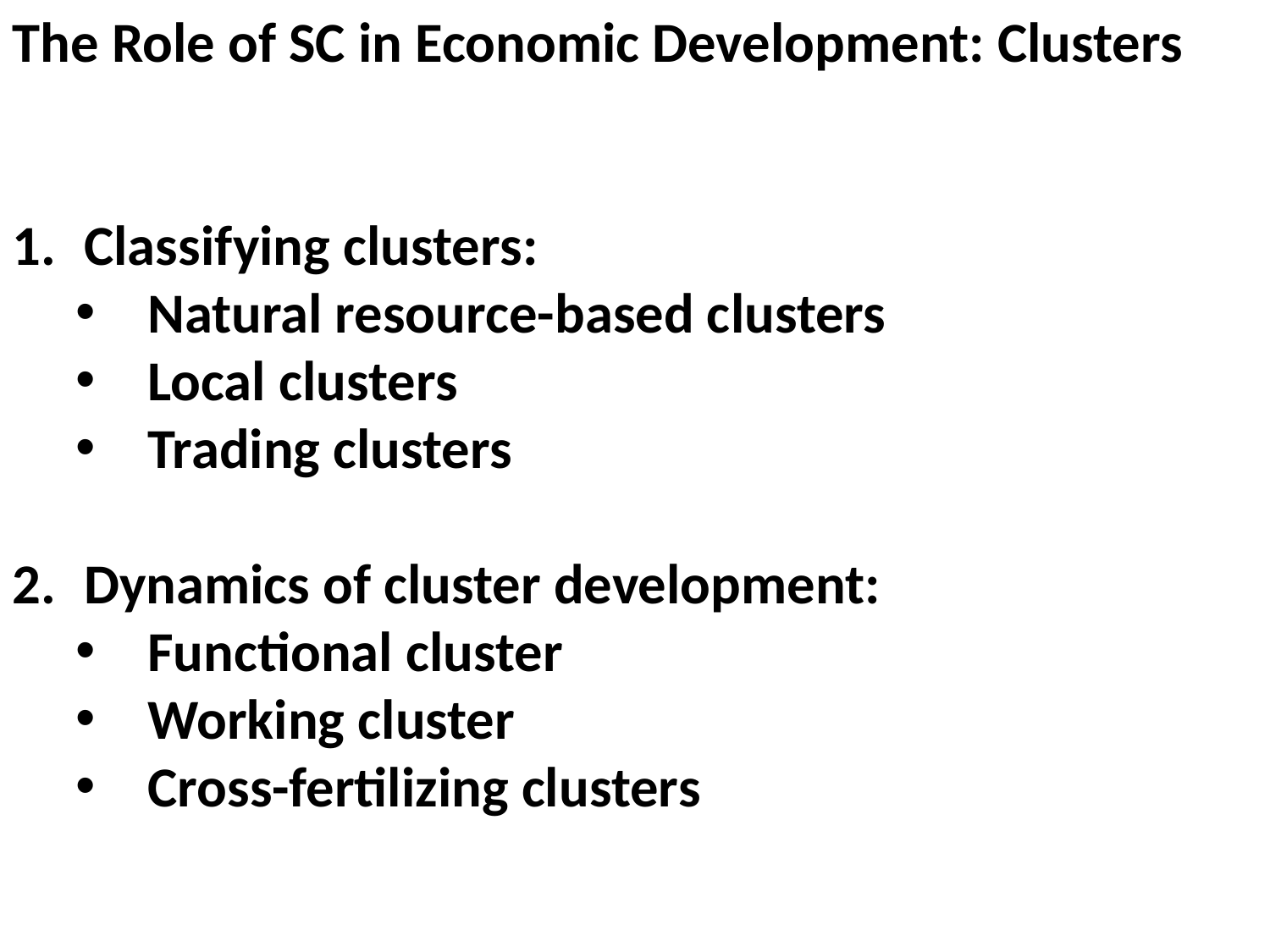

The Role of SC in Economic Development: Clusters

Classifying clusters:
Natural resource-based clusters
Local clusters
Trading clusters

Dynamics of cluster development:
Functional cluster
Working cluster
Cross-fertilizing clusters